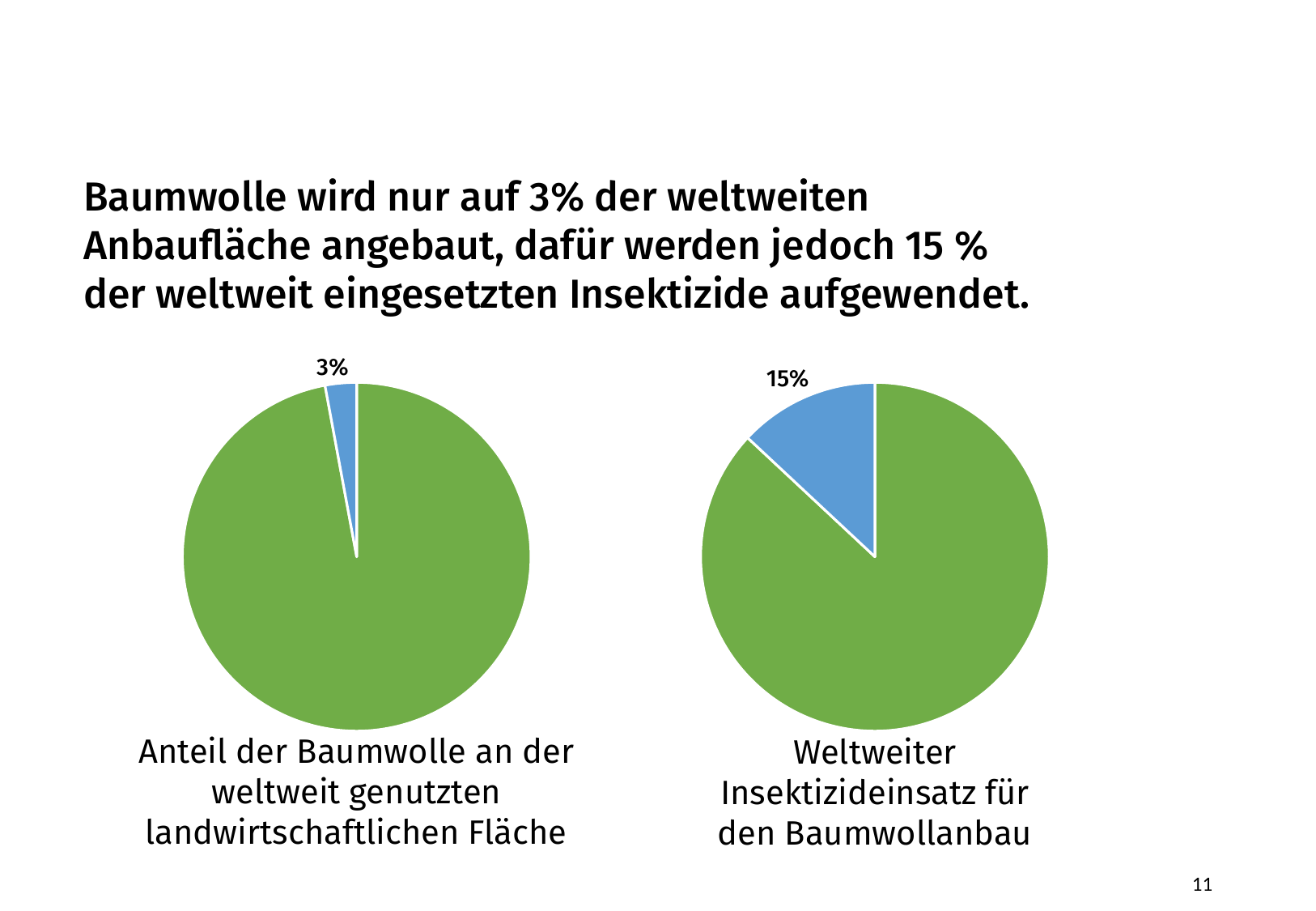

Baumwolle wird nur auf 3% der weltweiten Anbaufläche angebaut, dafür werden jedoch 15 % der weltweit eingesetzten Insektizide aufgewendet.
3%
15%

### Chart

| Category |  |
|---|---|
| 1 | 100.0 |
| 2 | 3.0 |

### Chart

| Category |  |
|---|---|
| 1 | 100.0 |
| 2 | 15.0 |
Anteil der Baumwolle an der weltweit genutzten landwirtschaftlichen Fläche

Weltweiter Insektizideinsatz für den Baumwollanbau

11